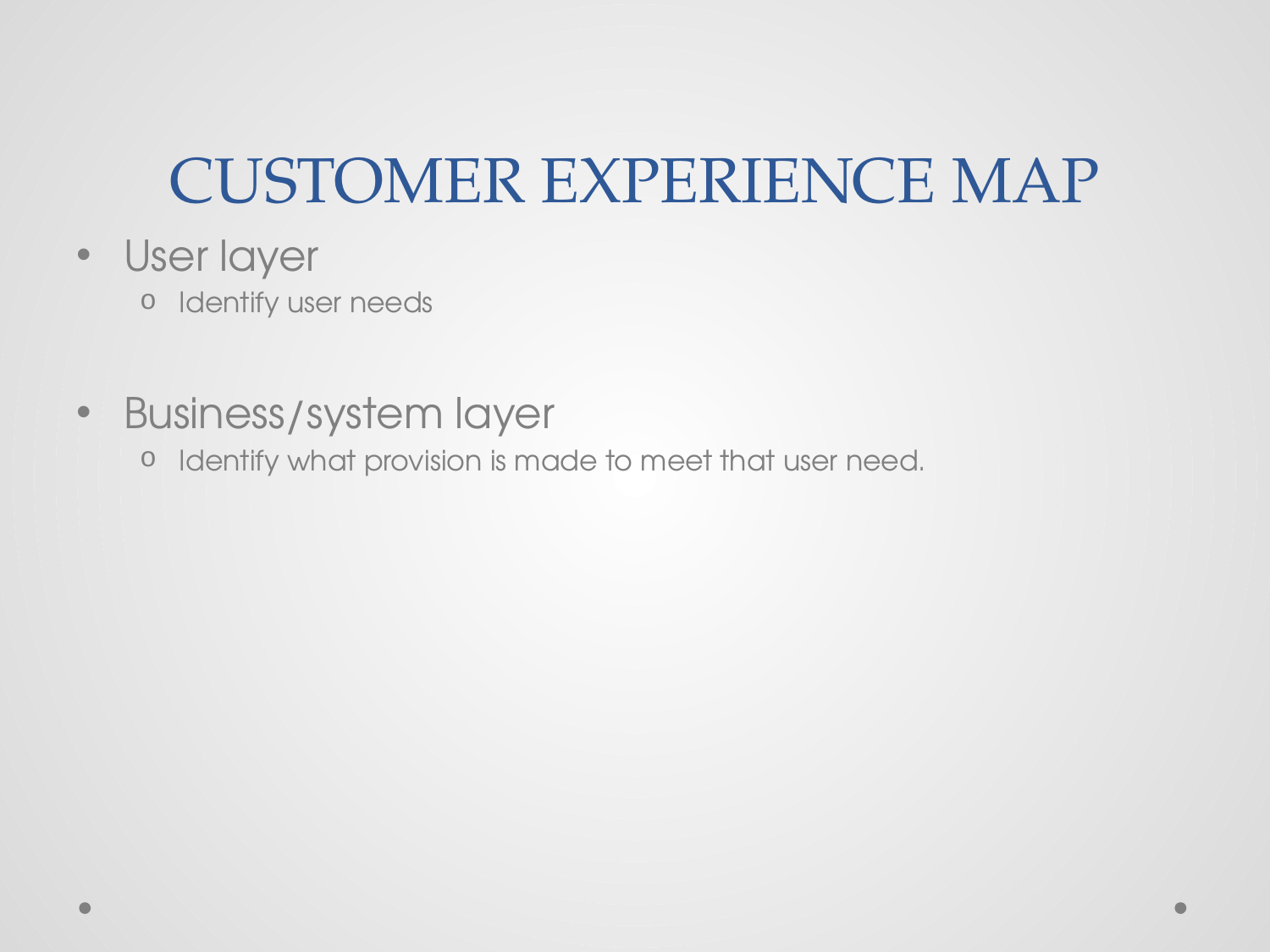

# CUSTOMER EXPERIENCE MAP
User layer
Identify user needs

Business/system layer
Identify what provision is made to meet that user need.